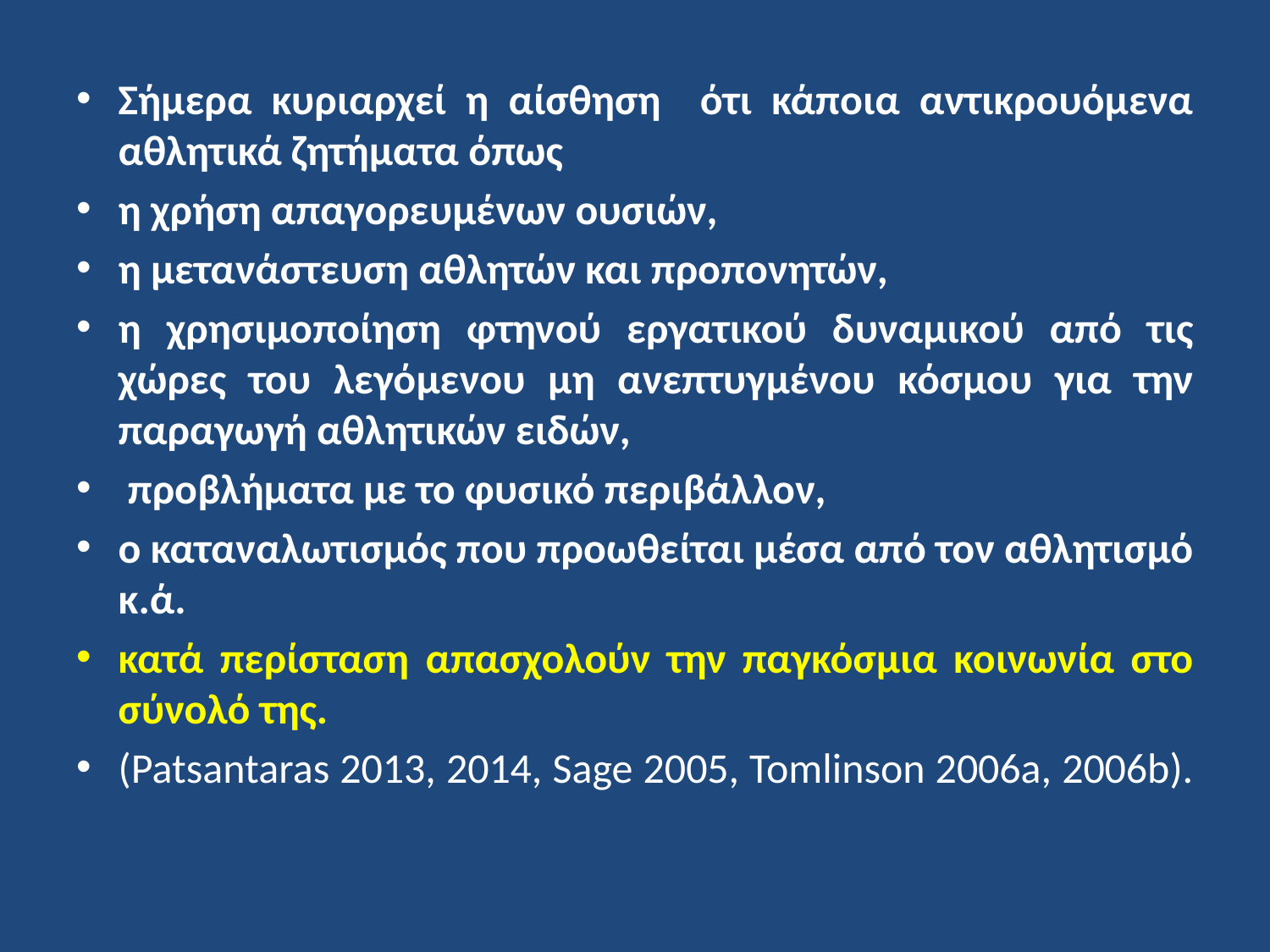

Σήμερα κυριαρχεί η αίσθηση  ότι κάποια αντικρουόμενα αθλητικά ζητήματα όπως
η χρήση απαγορευμένων ουσιών,
η μετανάστευση αθλητών και προπονητών,
η χρησιμοποίηση φτηνού εργατικού δυναμικού από τις χώρες του λεγόμενου μη ανεπτυγμένου κόσμου για την παραγωγή αθλητικών ειδών,
 προβλήματα με το φυσικό περιβάλλον,
ο καταναλωτισμός που προωθείται μέσα από τον αθλητισμό κ.ά.
κατά περίσταση απασχολούν την παγκόσμια κοινωνία στο σύνολό της.
(Patsantaras 2013, 2014, Sage 2005, Tomlinson 2006a, 2006b).